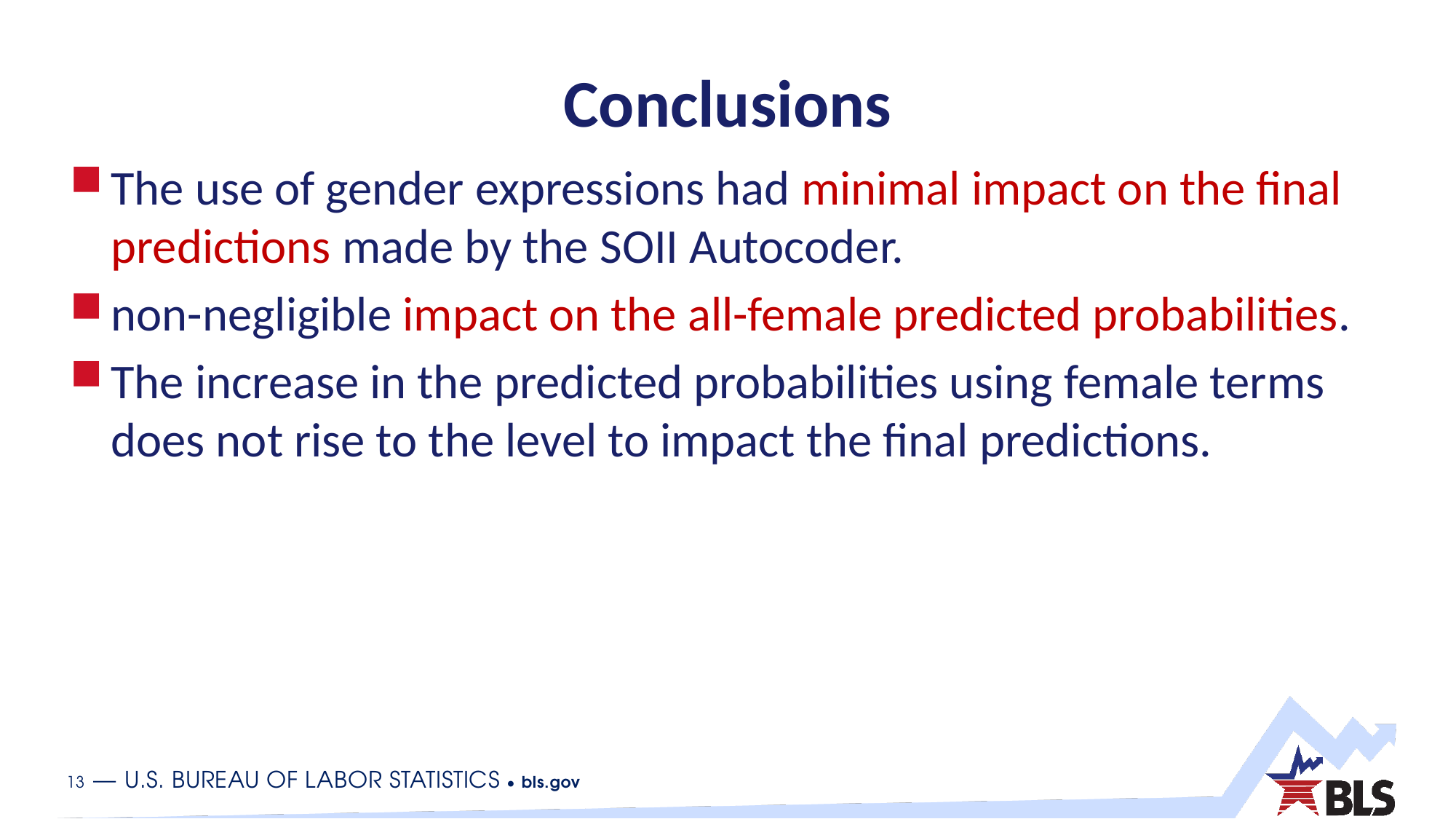

# Conclusions
The use of gender expressions had minimal impact on the final predictions made by the SOII Autocoder.
non-negligible impact on the all-female predicted probabilities.
The increase in the predicted probabilities using female terms does not rise to the level to impact the final predictions.